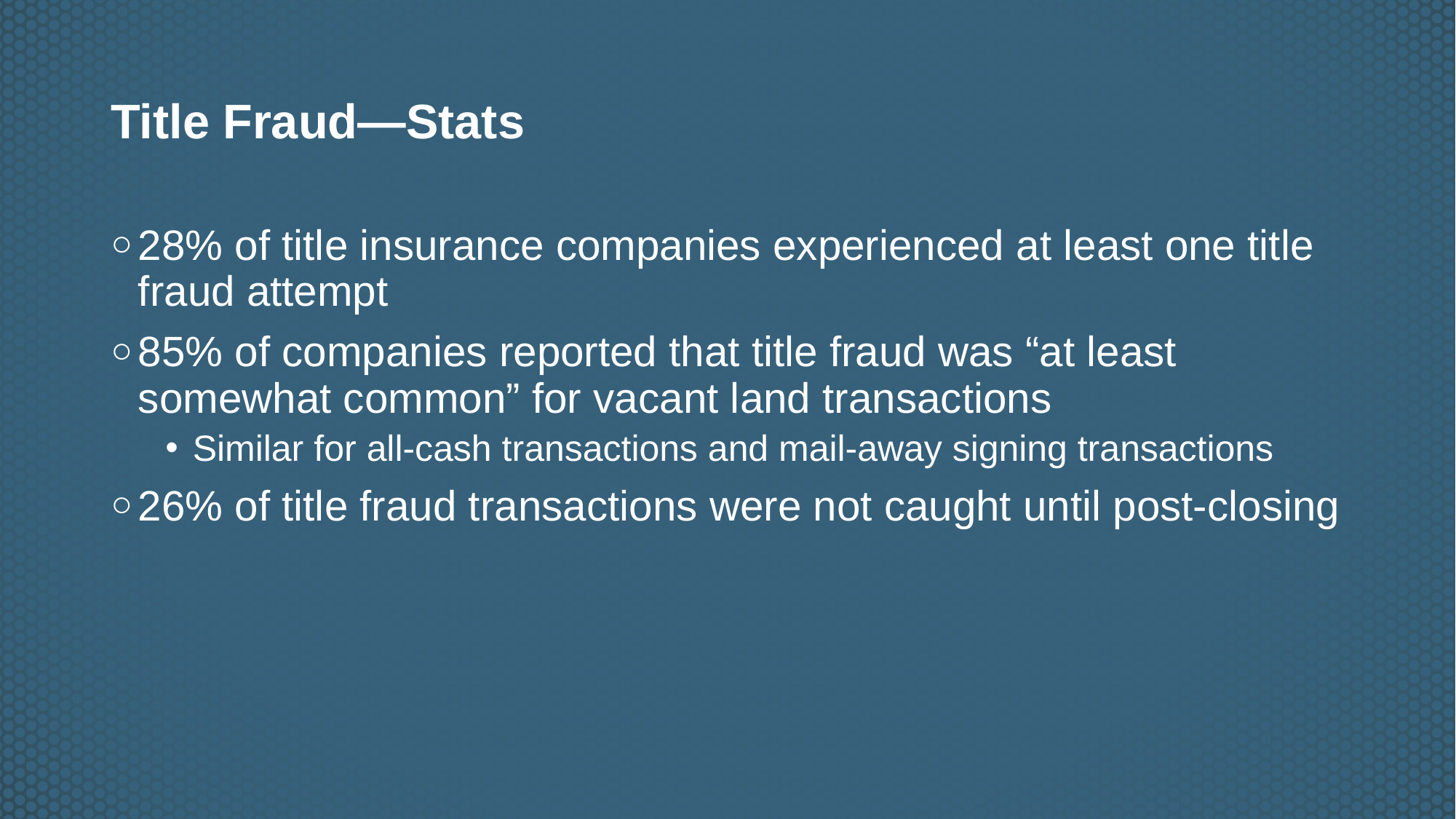

# Title Fraud—Stats
28% of title insurance companies experienced at least one title fraud attempt
85% of companies reported that title fraud was “at least somewhat common” for vacant land transactions
Similar for all-cash transactions and mail-away signing transactions
26% of title fraud transactions were not caught until post-closing